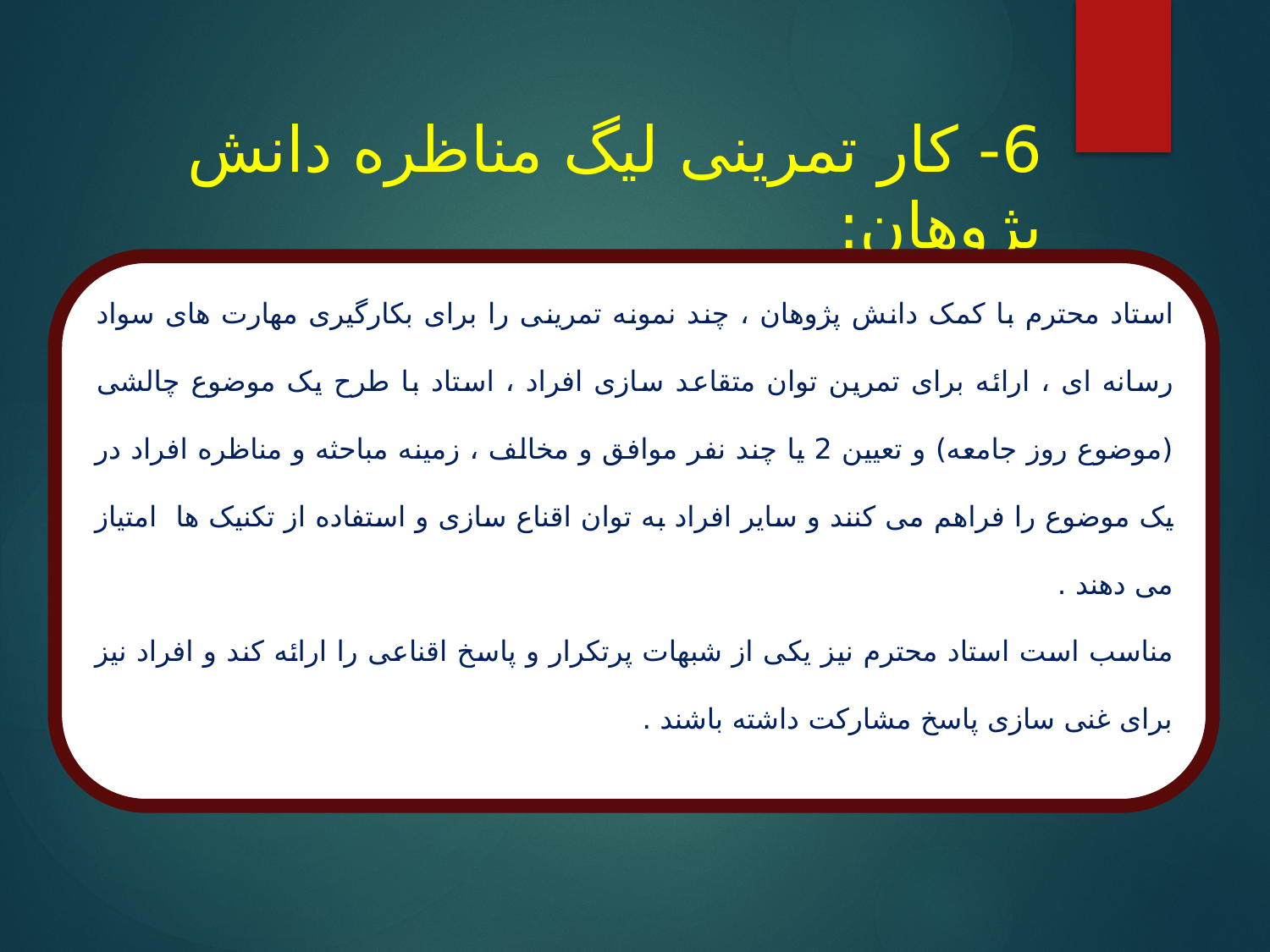

# 6- کار تمرینی لیگ مناظره دانش پژوهان:
استاد محترم با کمک دانش پژوهان ، چند نمونه تمرینی را برای بکارگیری مهارت های سواد رسانه ای ، ارائه برای تمرین توان متقاعد سازی افراد ، استاد با طرح یک موضوع چالشی (موضوع روز جامعه) و تعیین 2 یا چند نفر موافق و مخالف ، زمینه مباحثه و مناظره افراد در یک موضوع را فراهم می کنند و سایر افراد به توان اقناع سازی و استفاده از تکنیک ها  امتیاز می دهند .
مناسب است استاد محترم نیز یکی از شبهات پرتکرار و پاسخ اقناعی را ارائه کند و افراد نیز برای غنی سازی پاسخ مشارکت داشته باشند .